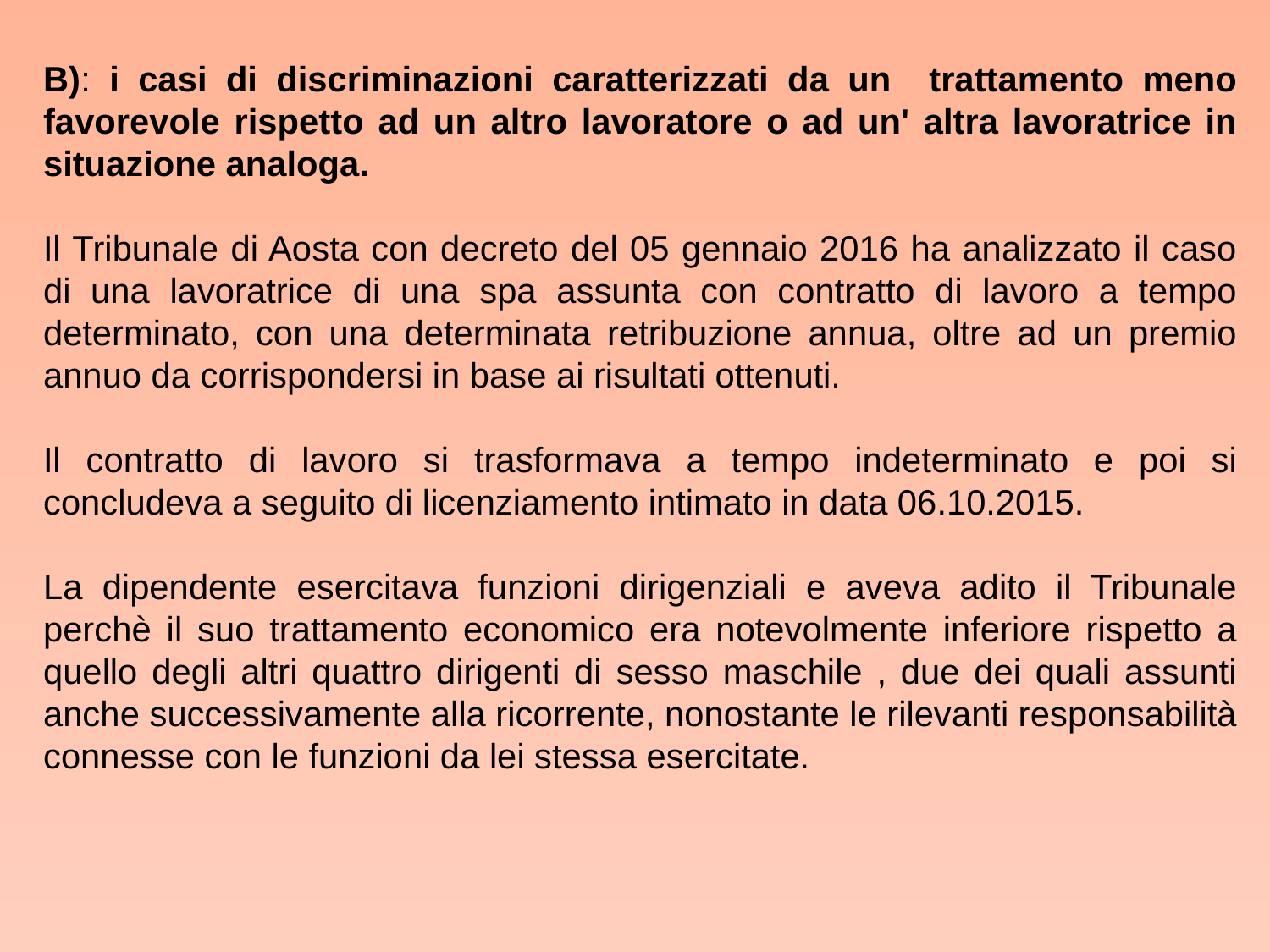

B): i casi di discriminazioni caratterizzati da un  trattamento meno favorevole rispetto ad un altro lavoratore o ad un' altra lavoratrice in situazione analoga.

Il Tribunale di Aosta con decreto del 05 gennaio 2016 ha analizzato il caso di una lavoratrice di una spa assunta con contratto di lavoro a tempo determinato, con una determinata retribuzione annua, oltre ad un premio annuo da corrispondersi in base ai risultati ottenuti.

Il contratto di lavoro si trasformava a tempo indeterminato e poi si concludeva a seguito di licenziamento intimato in data 06.10.2015.

La dipendente esercitava funzioni dirigenziali e aveva adito il Tribunale perchè il suo trattamento economico era notevolmente inferiore rispetto a quello degli altri quattro dirigenti di sesso maschile , due dei quali assunti anche successivamente alla ricorrente, nonostante le rilevanti responsabilità connesse con le funzioni da lei stessa esercitate.